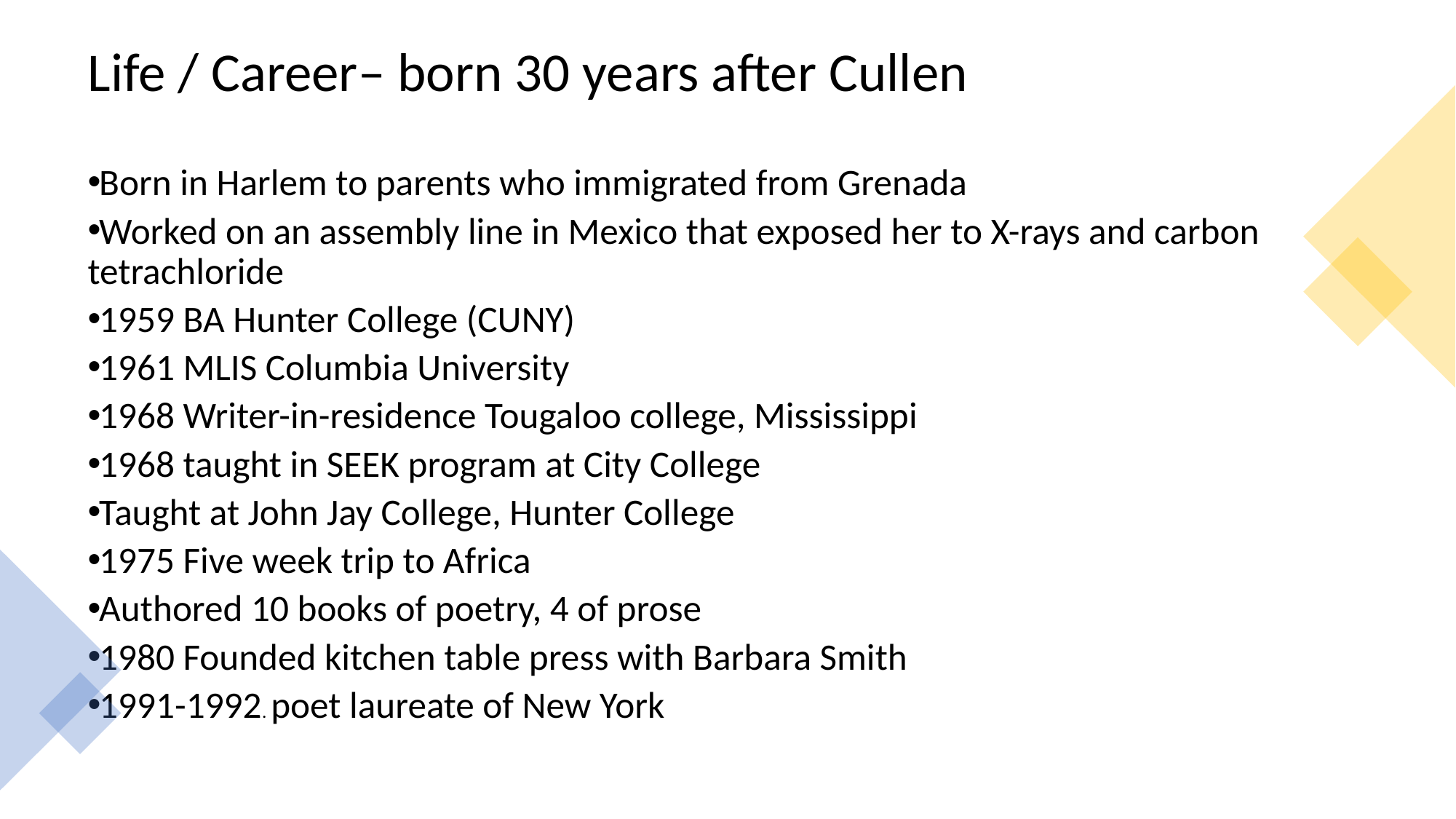

# Life / Career– born 30 years after Cullen
Born in Harlem to parents who immigrated from Grenada
Worked on an assembly line in Mexico that exposed her to X-rays and carbon tetrachloride
1959 BA Hunter College (CUNY)
1961 MLIS Columbia University
1968 Writer-in-residence Tougaloo college, Mississippi
1968 taught in SEEK program at City College
Taught at John Jay College, Hunter College
1975 Five week trip to Africa
Authored 10 books of poetry, 4 of prose
1980 Founded kitchen table press with Barbara Smith
1991-1992. poet laureate of New York